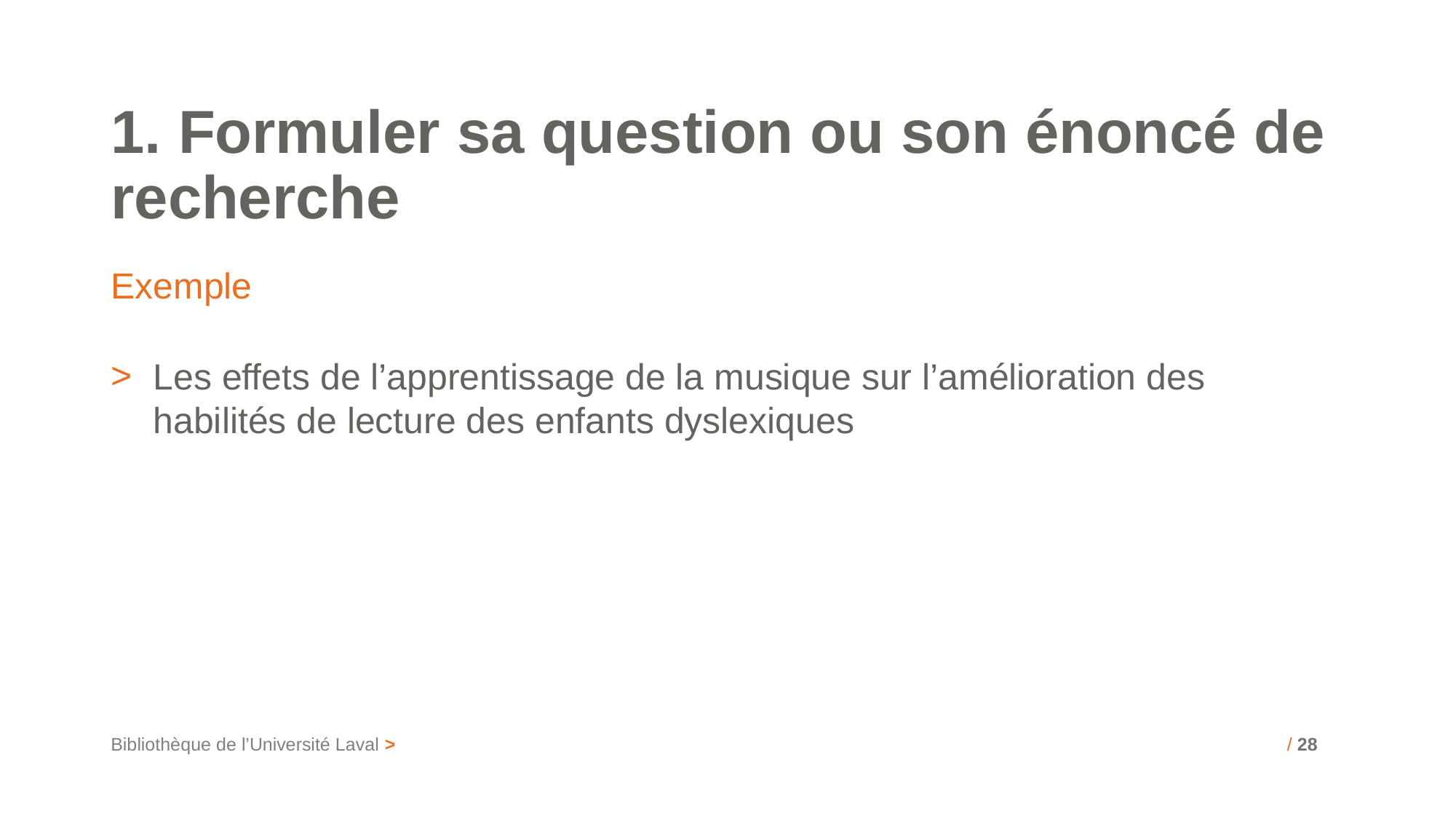

# 1. Formuler sa question ou son énoncé de recherche
Exemple
Les effets de l’apprentissage de la musique sur l’amélioration des habilités de lecture des enfants dyslexiques

Bibliothèque de l’Université Laval >
/ 28